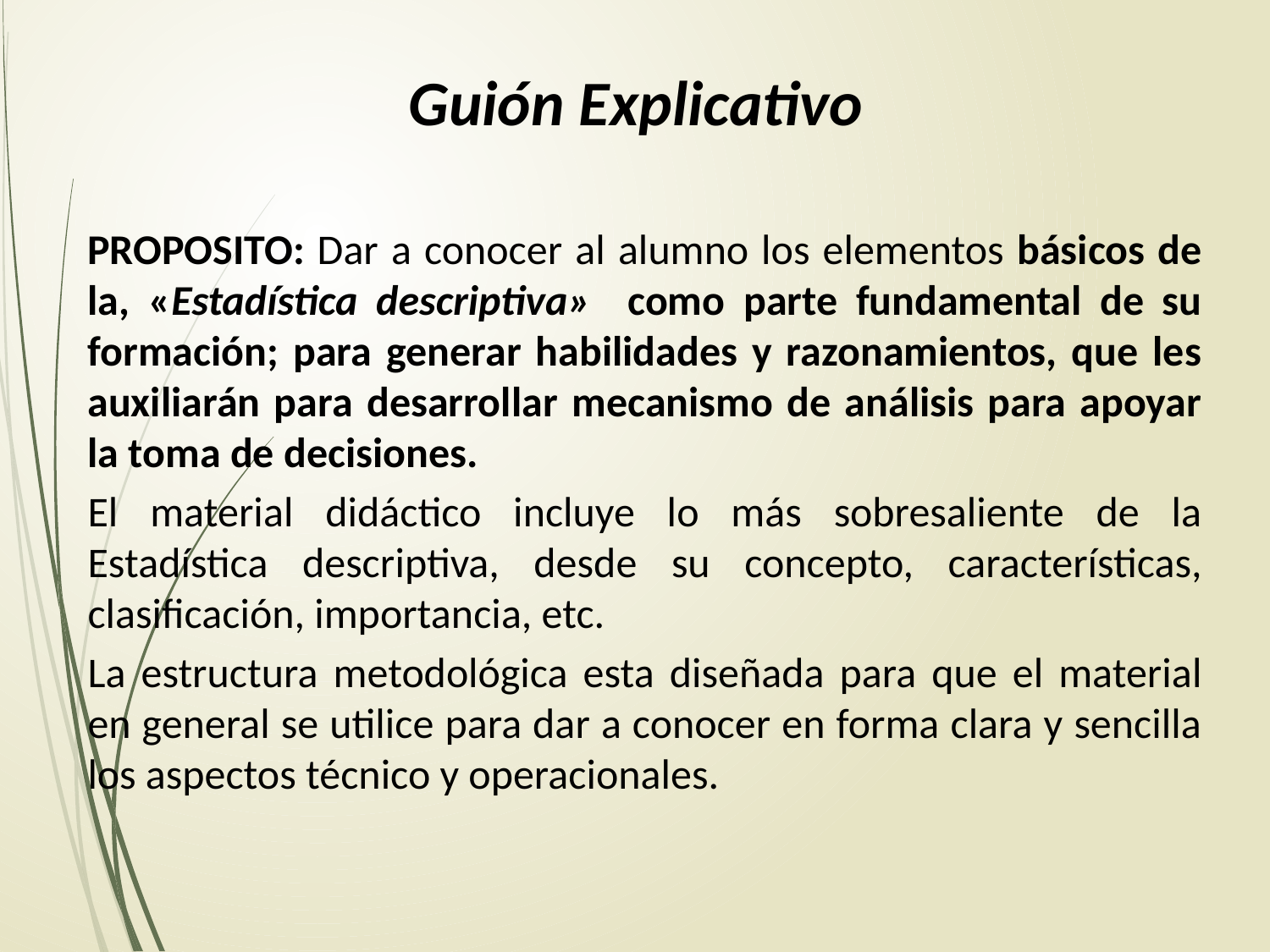

# Guión Explicativo
PROPOSITO: Dar a conocer al alumno los elementos básicos de la, «Estadística descriptiva»  como parte fundamental de su formación; para generar habilidades y razonamientos, que les auxiliarán para desarrollar mecanismo de análisis para apoyar la toma de decisiones.
El material didáctico incluye lo más sobresaliente de la Estadística descriptiva, desde su concepto, características, clasificación, importancia, etc.
La estructura metodológica esta diseñada para que el material en general se utilice para dar a conocer en forma clara y sencilla los aspectos técnico y operacionales.